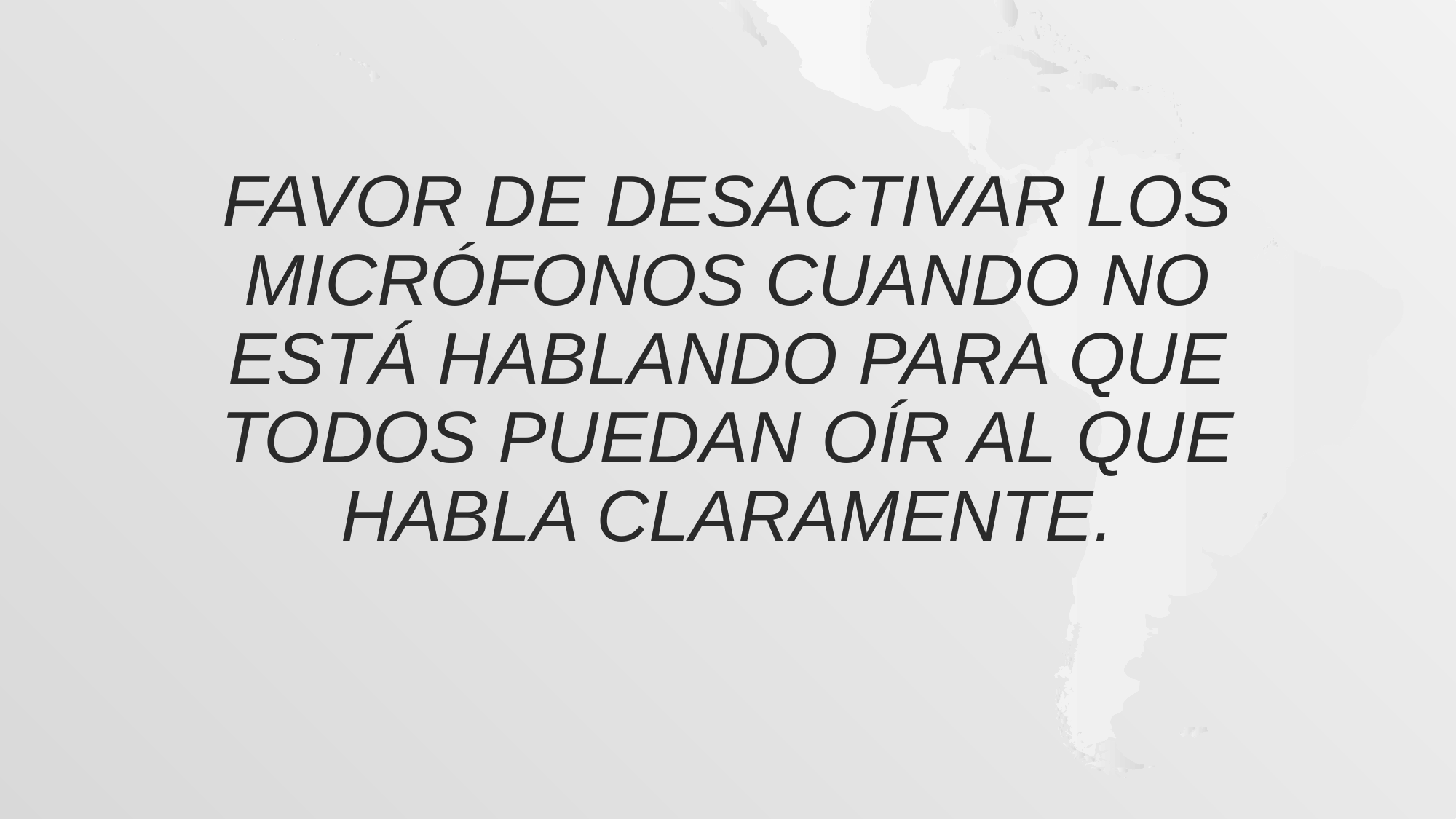

# Favor de desactivar los micrófonos cuando no está hablando para que todos puedan oír al que habla claramente.